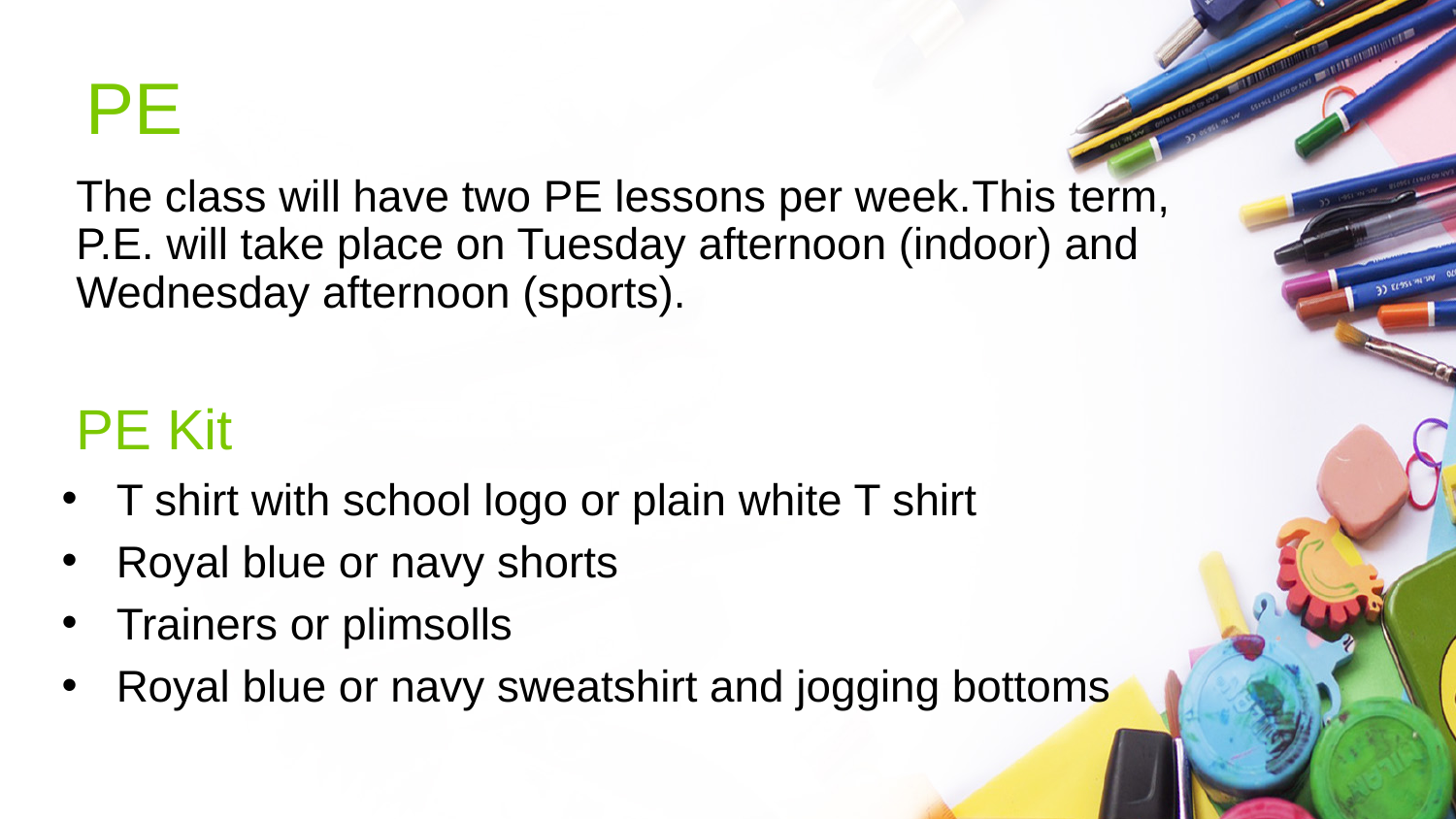

# PE
The class will have two PE lessons per week.This term, P.E. will take place on Tuesday afternoon (indoor) and Wednesday afternoon (sports).

PE Kit
T shirt with school logo or plain white T shirt
Royal blue or navy shorts
Trainers or plimsolls
Royal blue or navy sweatshirt and jogging bottoms